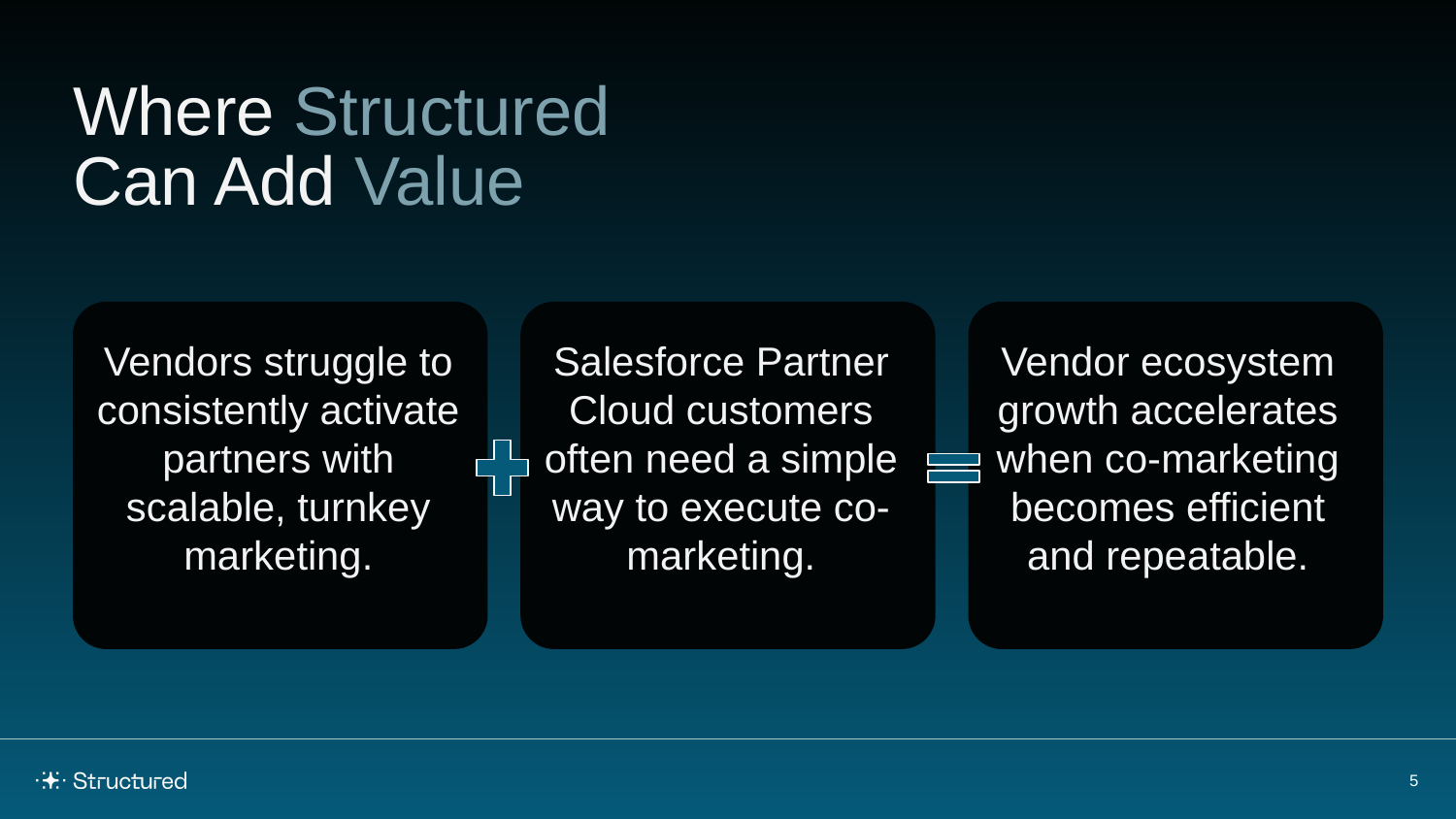

# Where Structured Can Add Value
Vendors struggle to consistently activate partners with scalable, turnkey marketing.

Salesforce Partner Cloud customers often need a simple way to execute co-marketing.

Vendor ecosystem growth accelerates when co-marketing becomes efficient and repeatable.

5